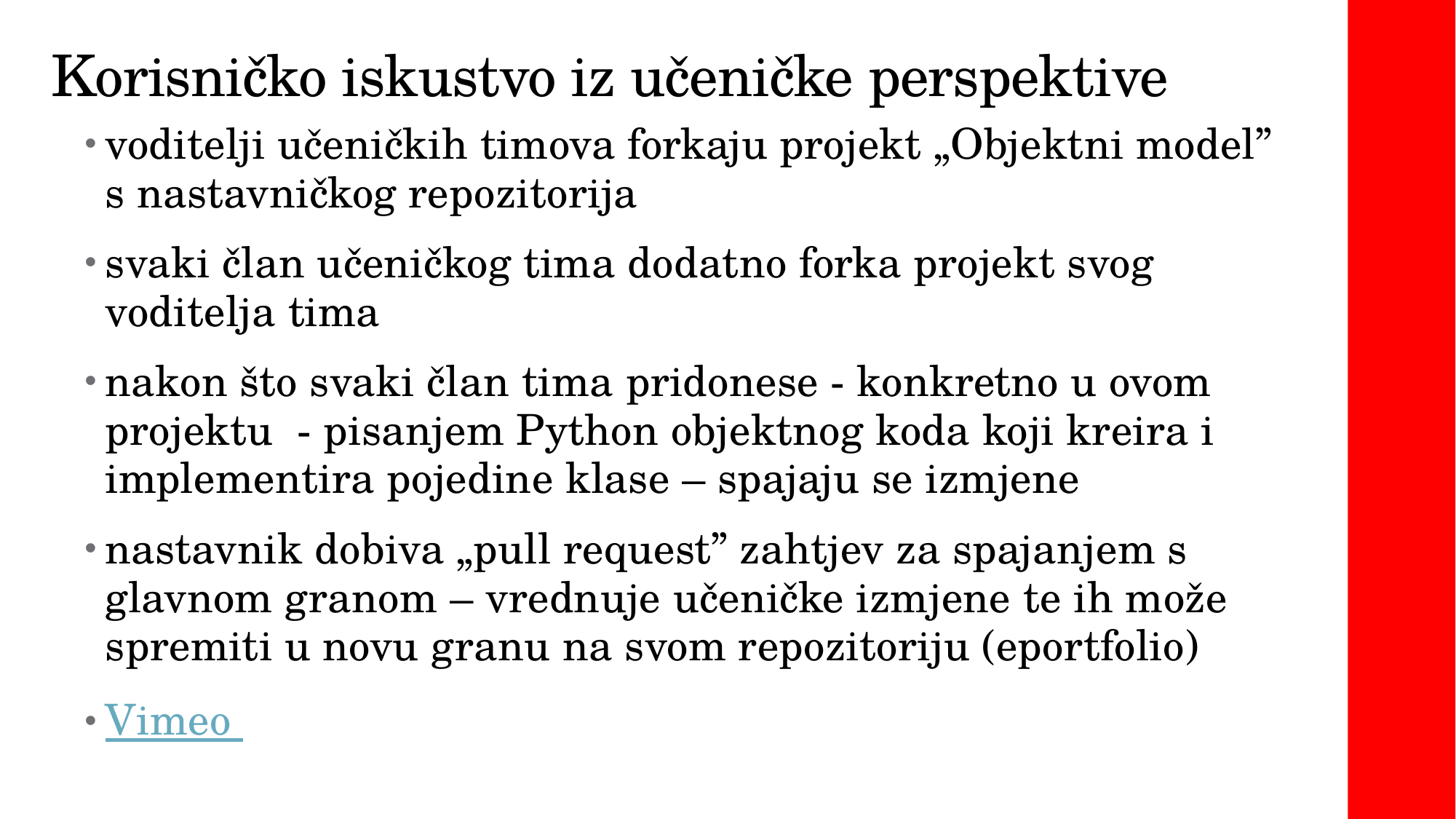

# Korisničko iskustvo iz učeničke perspektive
voditelji učeničkih timova forkaju projekt „Objektni model” s nastavničkog repozitorija
svaki član učeničkog tima dodatno forka projekt svog voditelja tima
nakon što svaki član tima pridonese - konkretno u ovom projektu  - pisanjem Python objektnog koda koji kreira i implementira pojedine klase – spajaju se izmjene
nastavnik dobiva „pull request” zahtjev za spajanjem s glavnom granom – vrednuje učeničke izmjene te ih može spremiti u novu granu na svom repozitoriju (eportfolio)
Vimeo